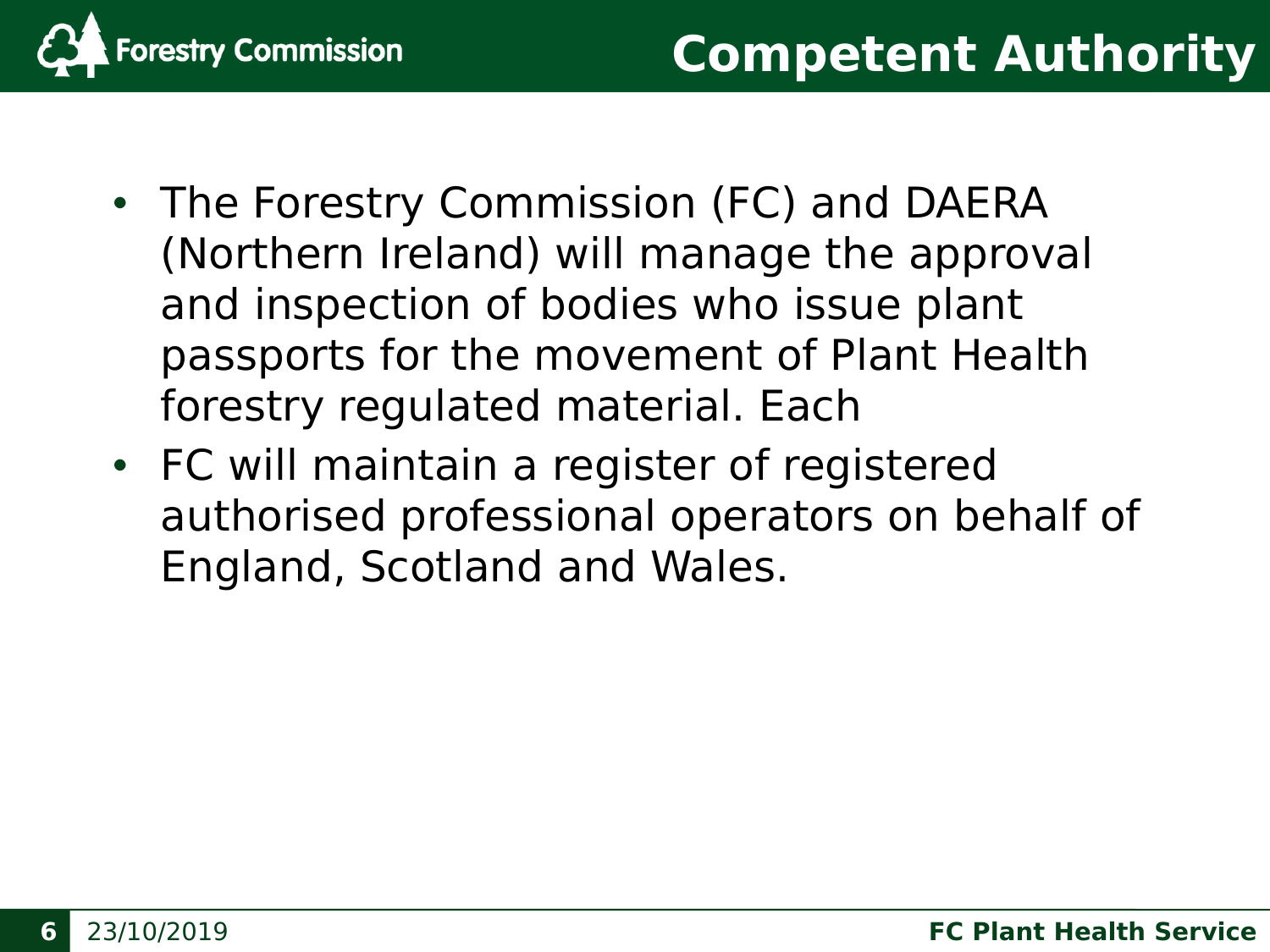

# Competent Authority
The Forestry Commission (FC) and DAERA (Northern Ireland) will manage the approval and inspection of bodies who issue plant passports for the movement of Plant Health forestry regulated material. Each
FC will maintain a register of registered authorised professional operators on behalf of England, Scotland and Wales.
6
23/10/2019
FC Plant Health Service